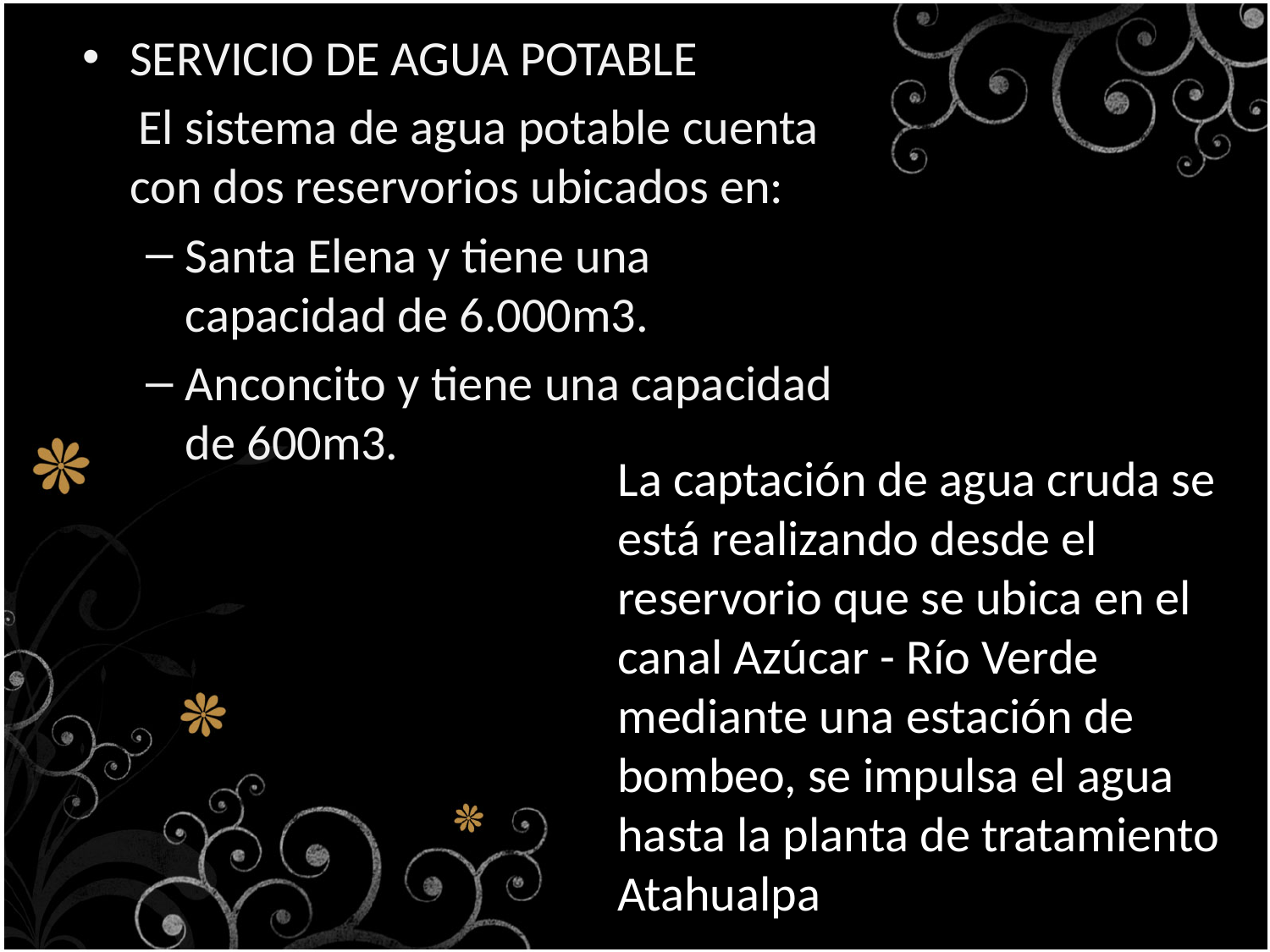

SERVICIO DE AGUA POTABLE
     El sistema de agua potable cuenta con dos reservorios ubicados en:
Santa Elena y tiene una capacidad de 6.000m3.
Anconcito y tiene una capacidad de 600m3.

La captación de agua cruda se está realizando desde el reservorio que se ubica en el canal Azúcar - Río Verde mediante una estación de bombeo, se impulsa el agua hasta la planta de tratamiento Atahualpa